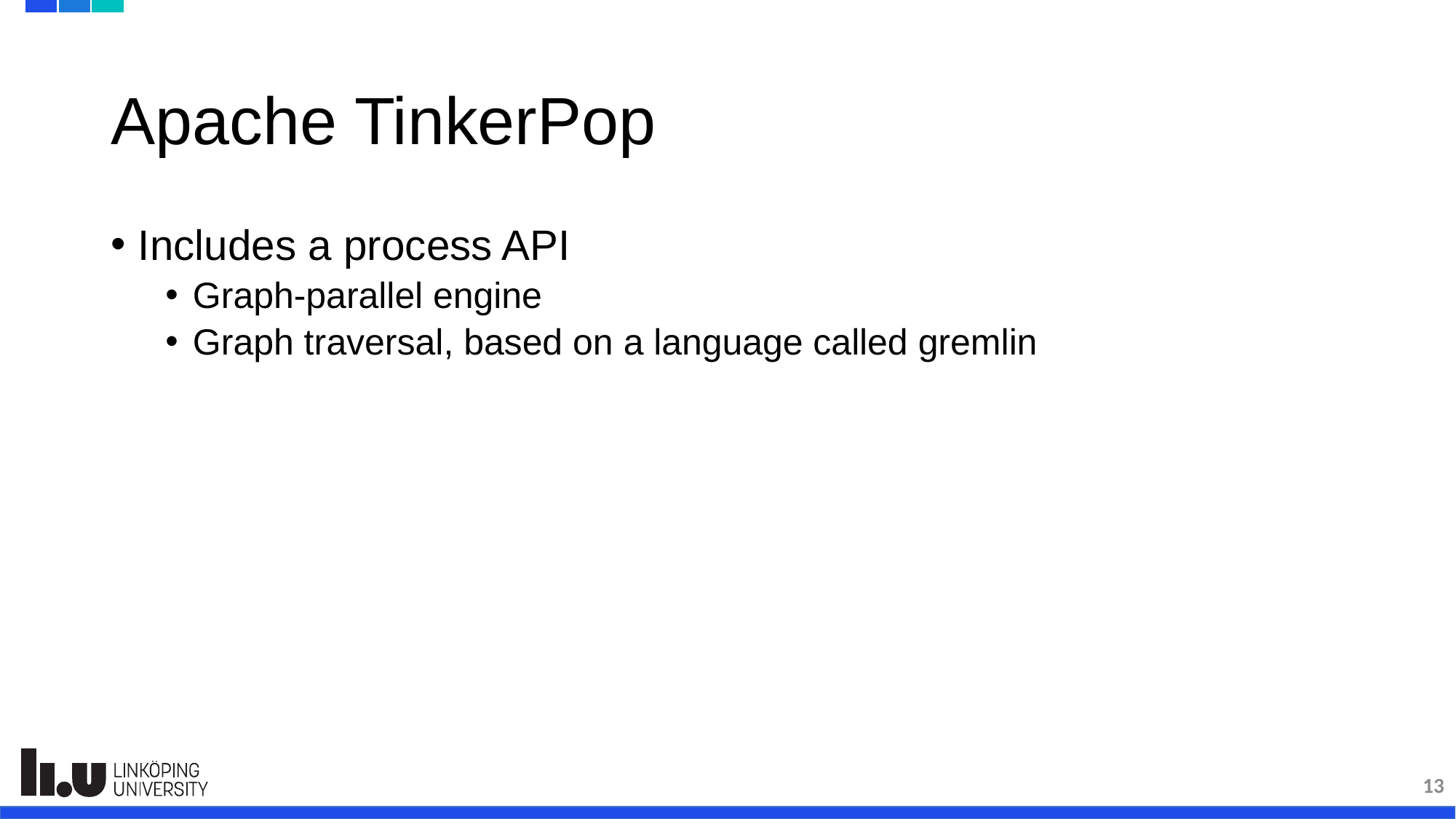

# Apache TinkerPop
Includes a process API
Graph-parallel engine
Graph traversal, based on a language called gremlin
13